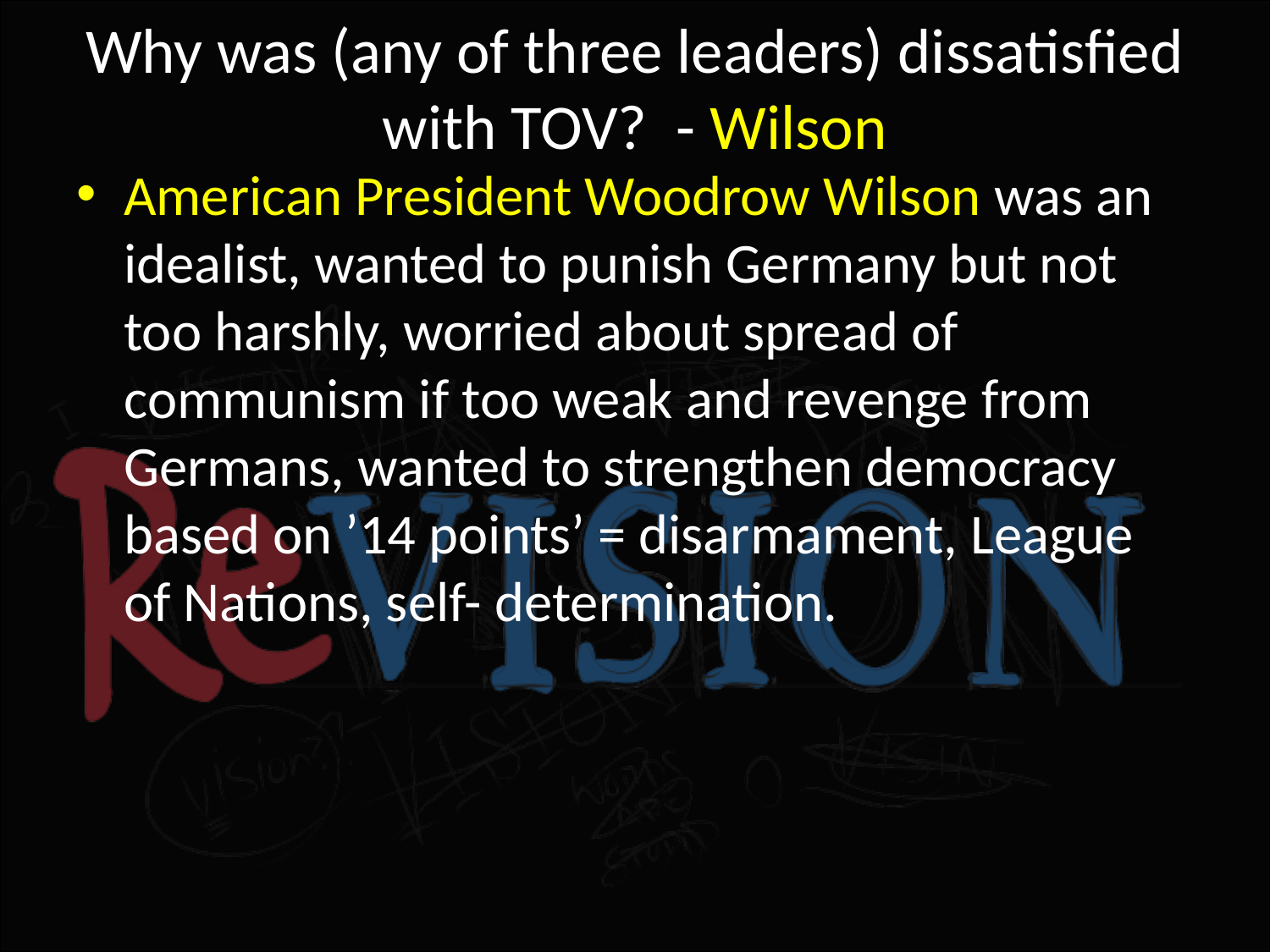

# Why was (any of three leaders) dissatisfied with TOV?  - Wilson
American President Woodrow Wilson was an idealist, wanted to punish Germany but not too harshly, worried about spread of communism if too weak and revenge from Germans, wanted to strengthen democracy based on ’14 points’ = disarmament, League of Nations, self- determination.